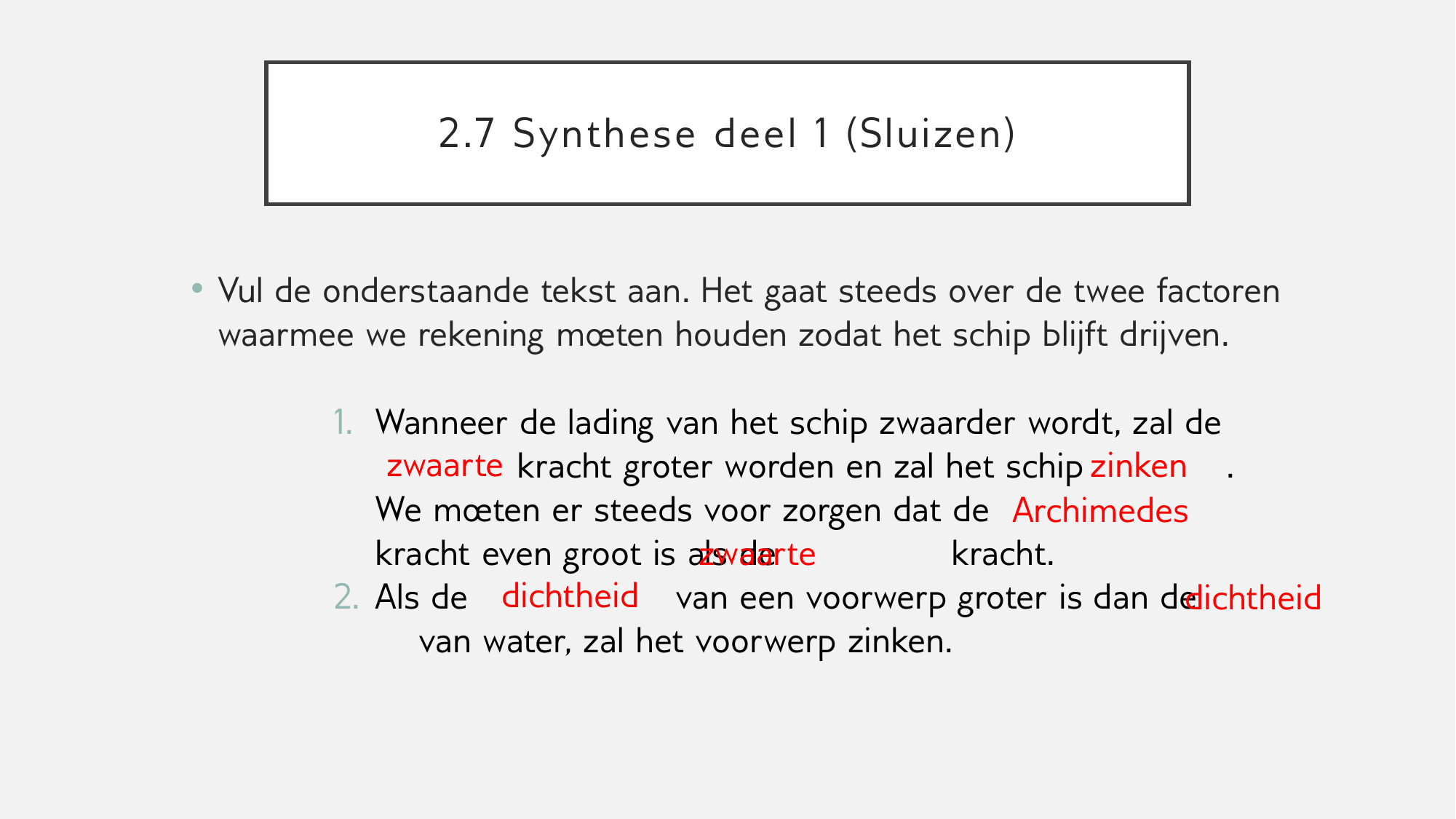

# 2.7 Synthese deel 1 (Sluizen)
Vul de onderstaande tekst aan. Het gaat steeds over de twee factoren waarmee we rekening moeten houden zodat het schip blijft drijven.
Wanneer de lading van het schip zwaarder wordt, zal de
             kracht groter worden en zal het schip             .
We moeten er steeds voor zorgen dat de                    kracht even groot is als de                kracht.
Als de                   van een voorwerp groter is dan de             van water, zal het voorwerp zinken.
zwaarte
zinken
Archimedes
zwaarte
dichtheid
dichtheid